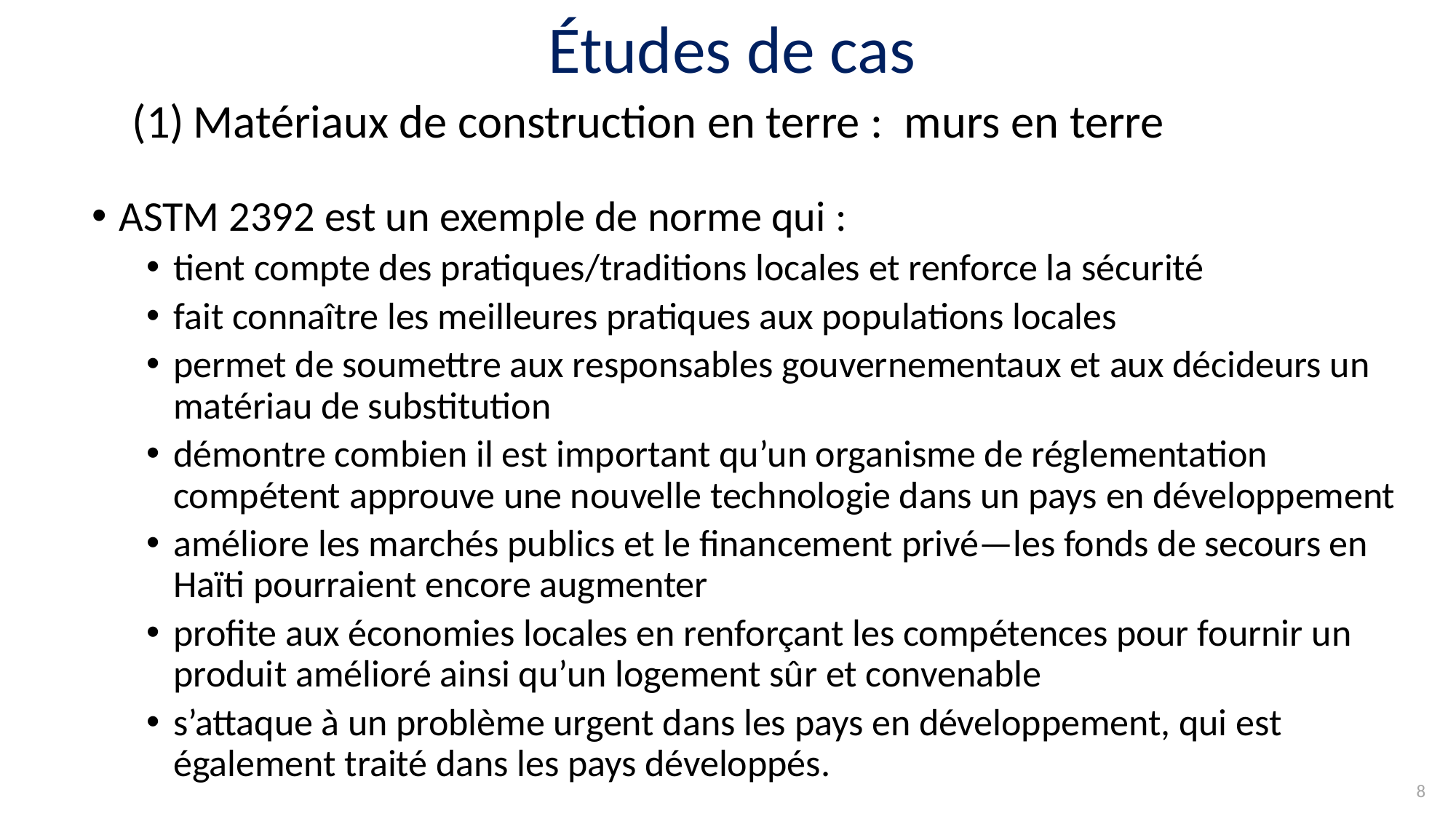

# Études de cas
Matériaux de construction en terre :  murs en terre

ASTM 2392 est un exemple de norme qui :
tient compte des pratiques/traditions locales et renforce la sécurité
fait connaître les meilleures pratiques aux populations locales
permet de soumettre aux responsables gouvernementaux et aux décideurs un matériau de substitution
démontre combien il est important qu’un organisme de réglementation compétent approuve une nouvelle technologie dans un pays en développement
améliore les marchés publics et le financement privé—les fonds de secours en Haïti pourraient encore augmenter
profite aux économies locales en renforçant les compétences pour fournir un produit amélioré ainsi qu’un logement sûr et convenable
s’attaque à un problème urgent dans les pays en développement, qui est également traité dans les pays développés.
8